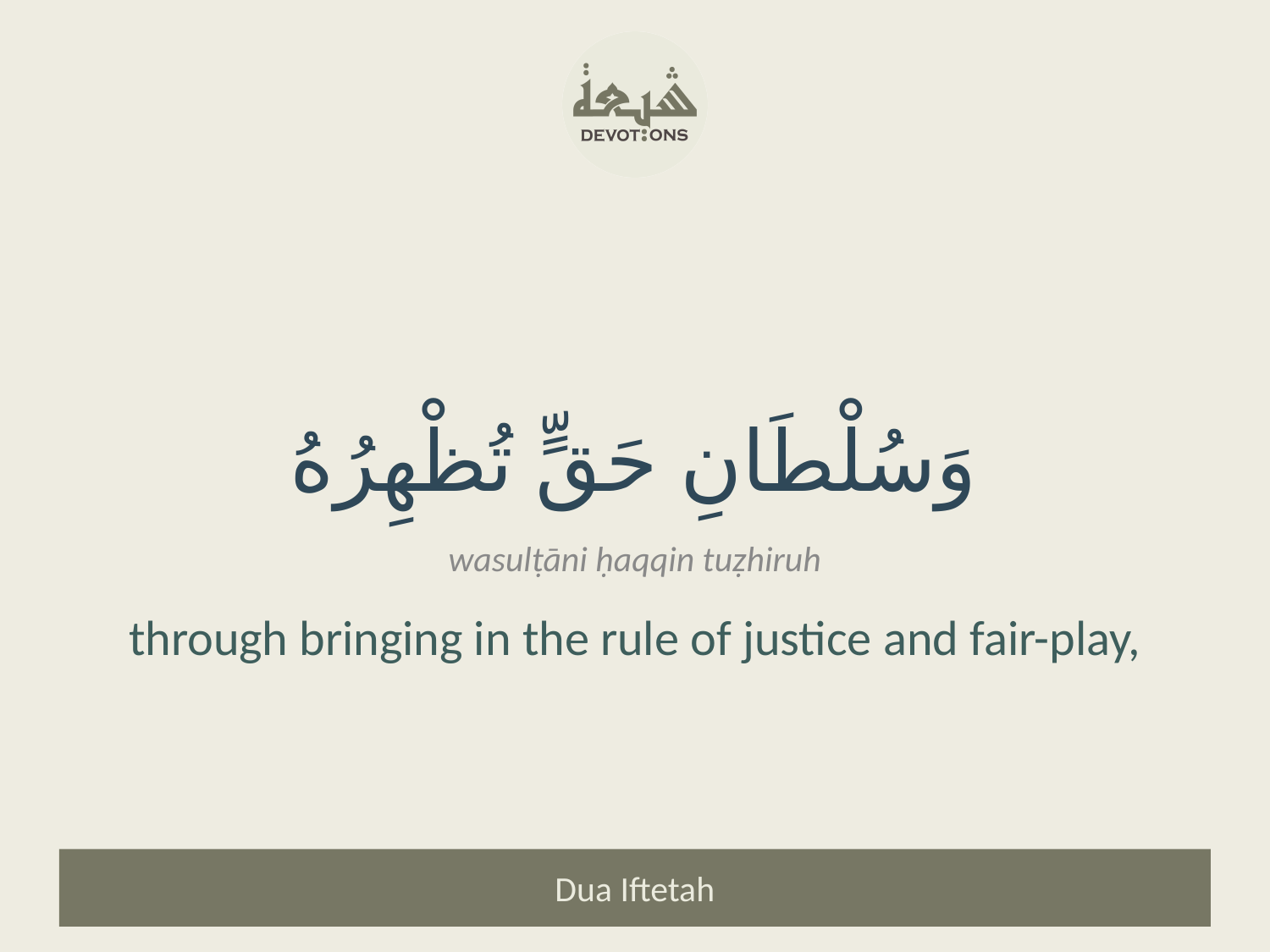

وَسُلْطَانِ حَقٍّ تُظْهِرُهُ
wasulṭāni ḥaqqin tuẓhiruh
through bringing in the rule of justice and fair-play,
Dua Iftetah